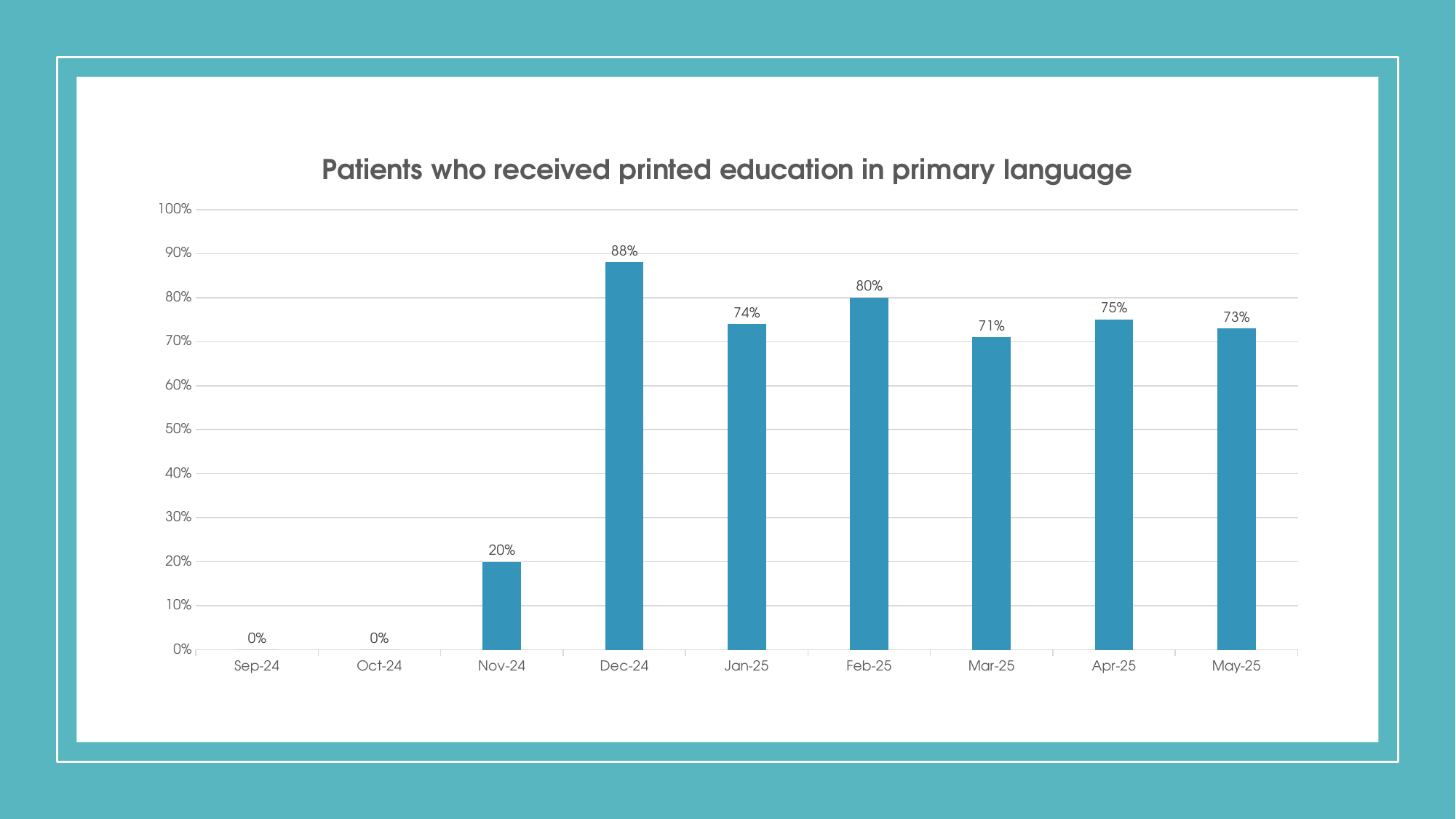

### Chart: Patients who received printed education in primary language

| Category |  |
|---|---|
| 45536 | 0.0 |
| 45566 | 0.0 |
| 45597 | 0.2 |
| 45627 | 0.88 |
| 45658 | 0.74 |
| 45689 | 0.8 |
| 45717 | 0.71 |
| 45748 | 0.75 |
| 45778 | 0.73 |